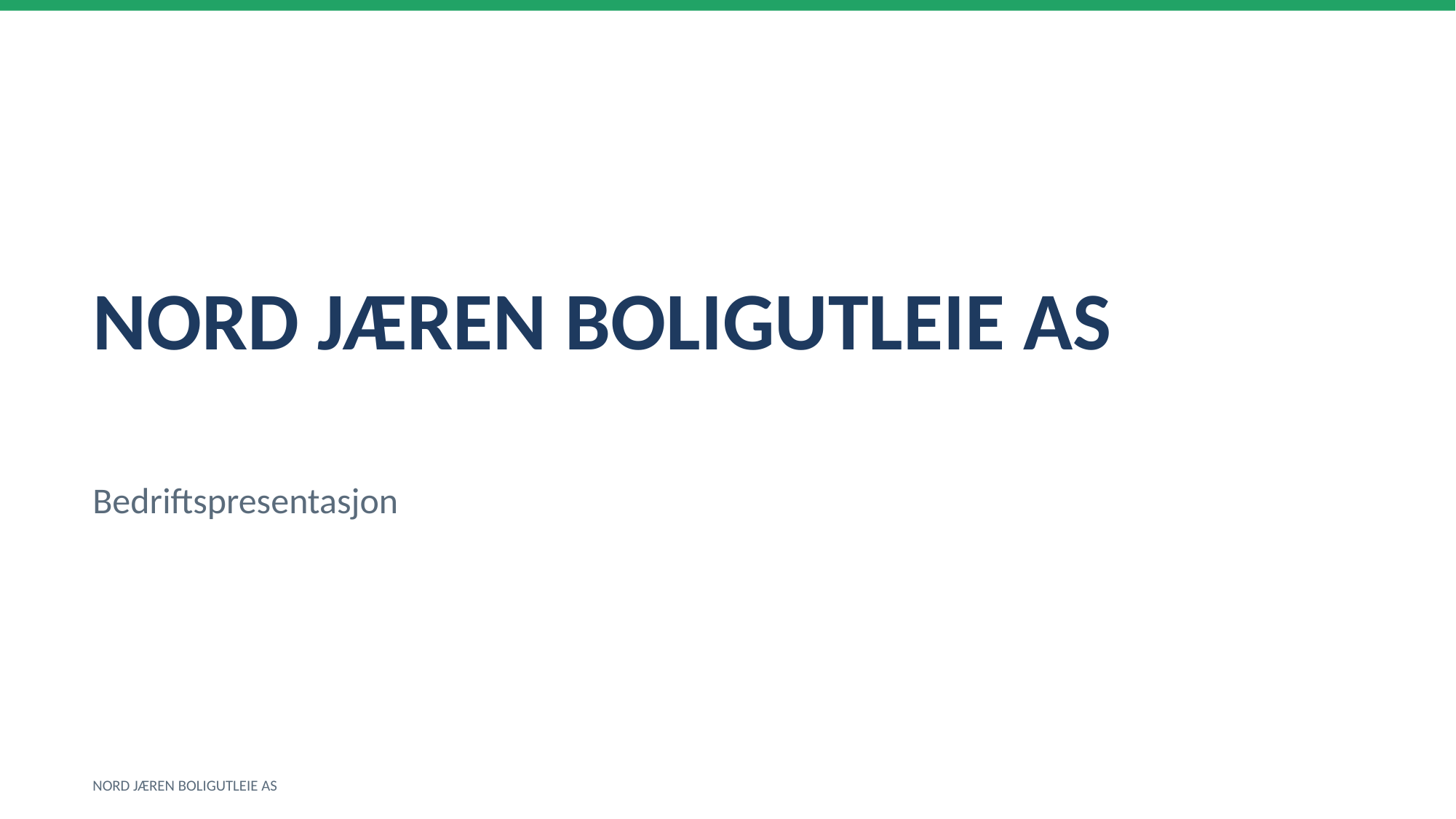

NORD JÆREN BOLIGUTLEIE AS
Bedriftspresentasjon
NORD JÆREN BOLIGUTLEIE AS